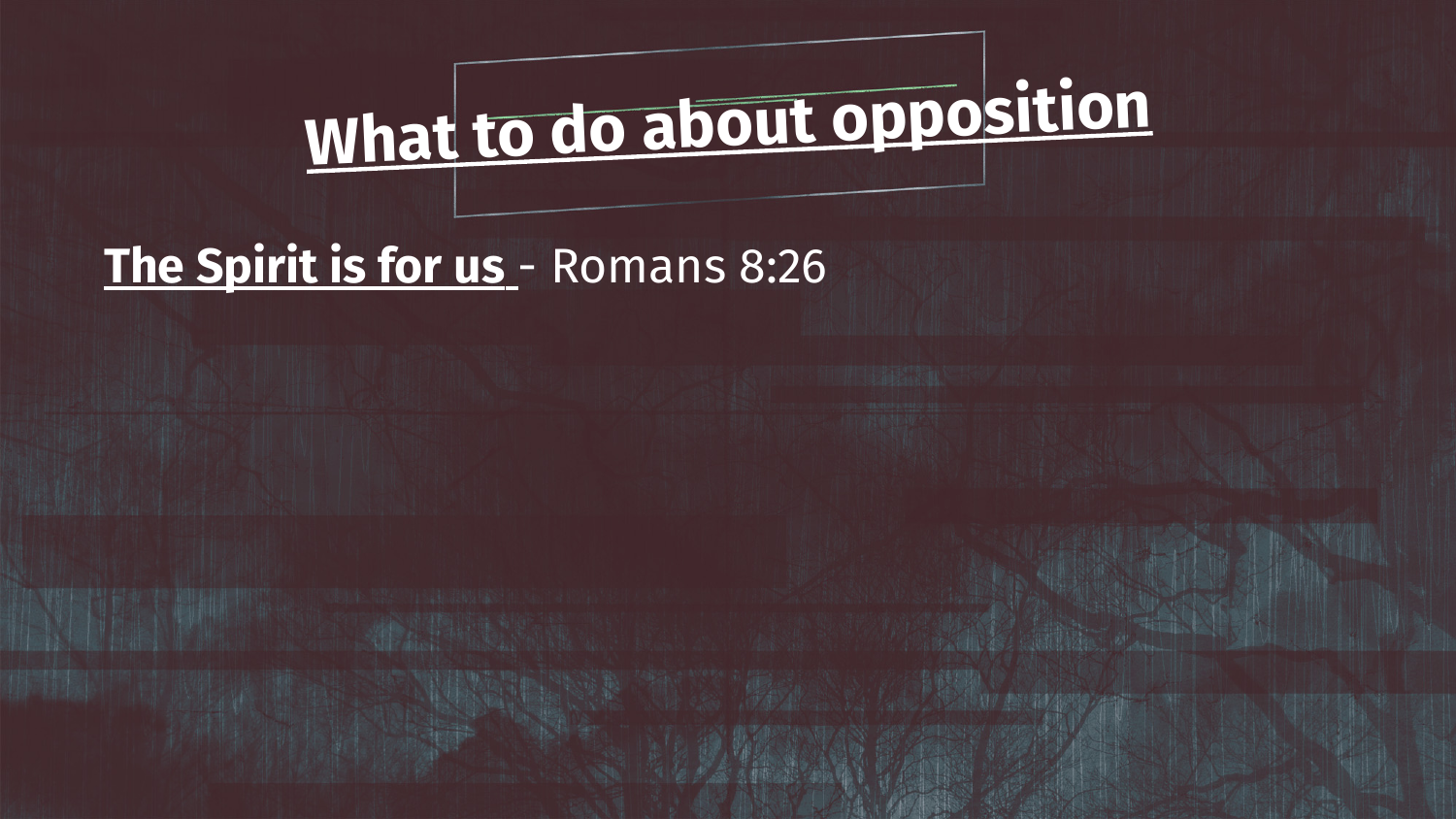

What to do about opposition

The Spirit is for us - Romans 8:26